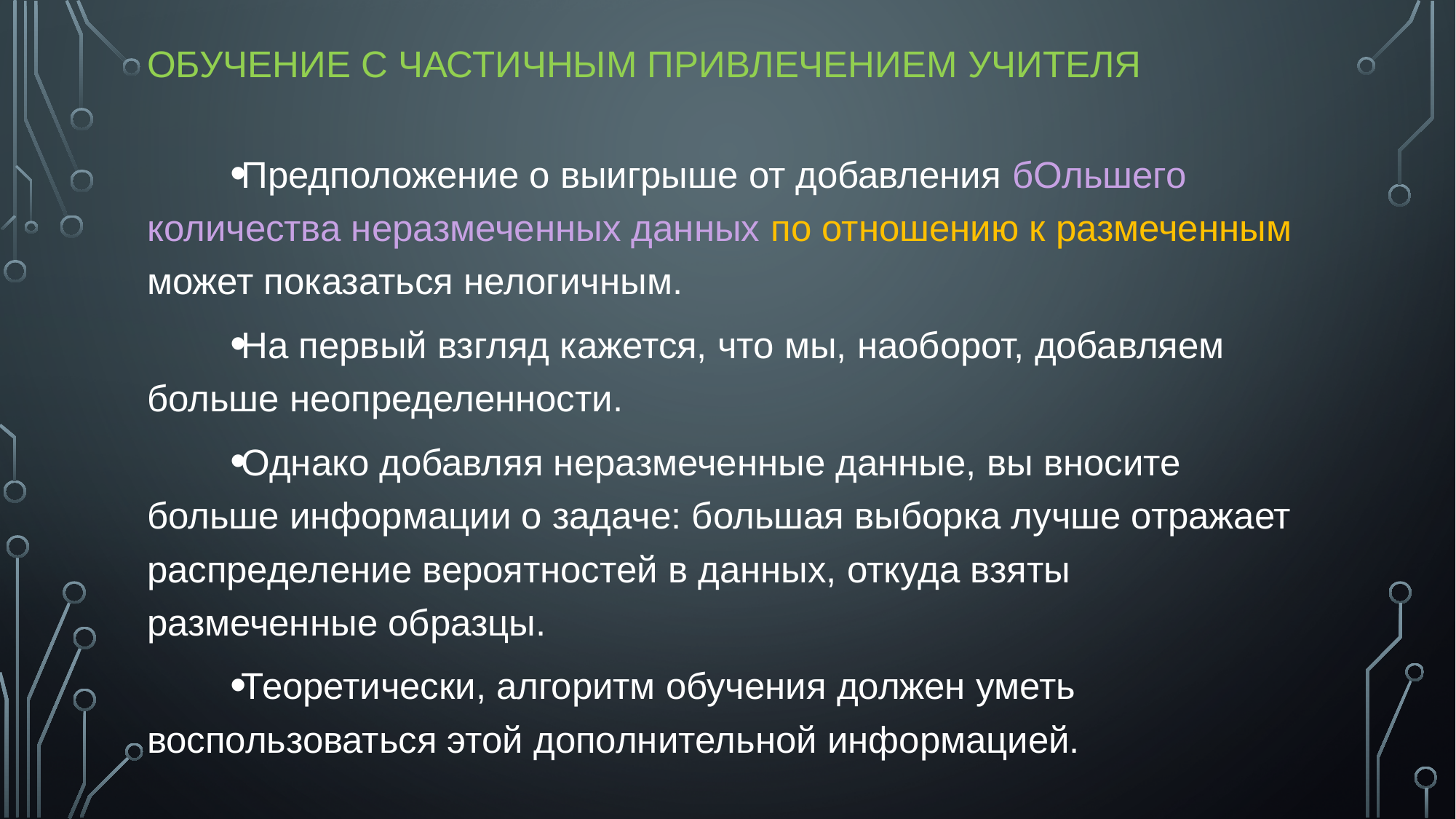

# Обучение с частичным привлечением учителя
Предположение о выигрыше от добавления бОльшего количества неразмеченных данных по отношению к размеченным может показаться нелогичным.
На первый взгляд кажется, что мы, наоборот, добавляем больше неопределенности.
Однако добавляя неразмеченные данные, вы вносите больше информации о задаче: большая выборка лучше отражает распределение вероятностей в данных, откуда взяты размеченные образцы.
Теоретически, алгоритм обучения должен уметь воспользоваться этой дополнительной информацией.